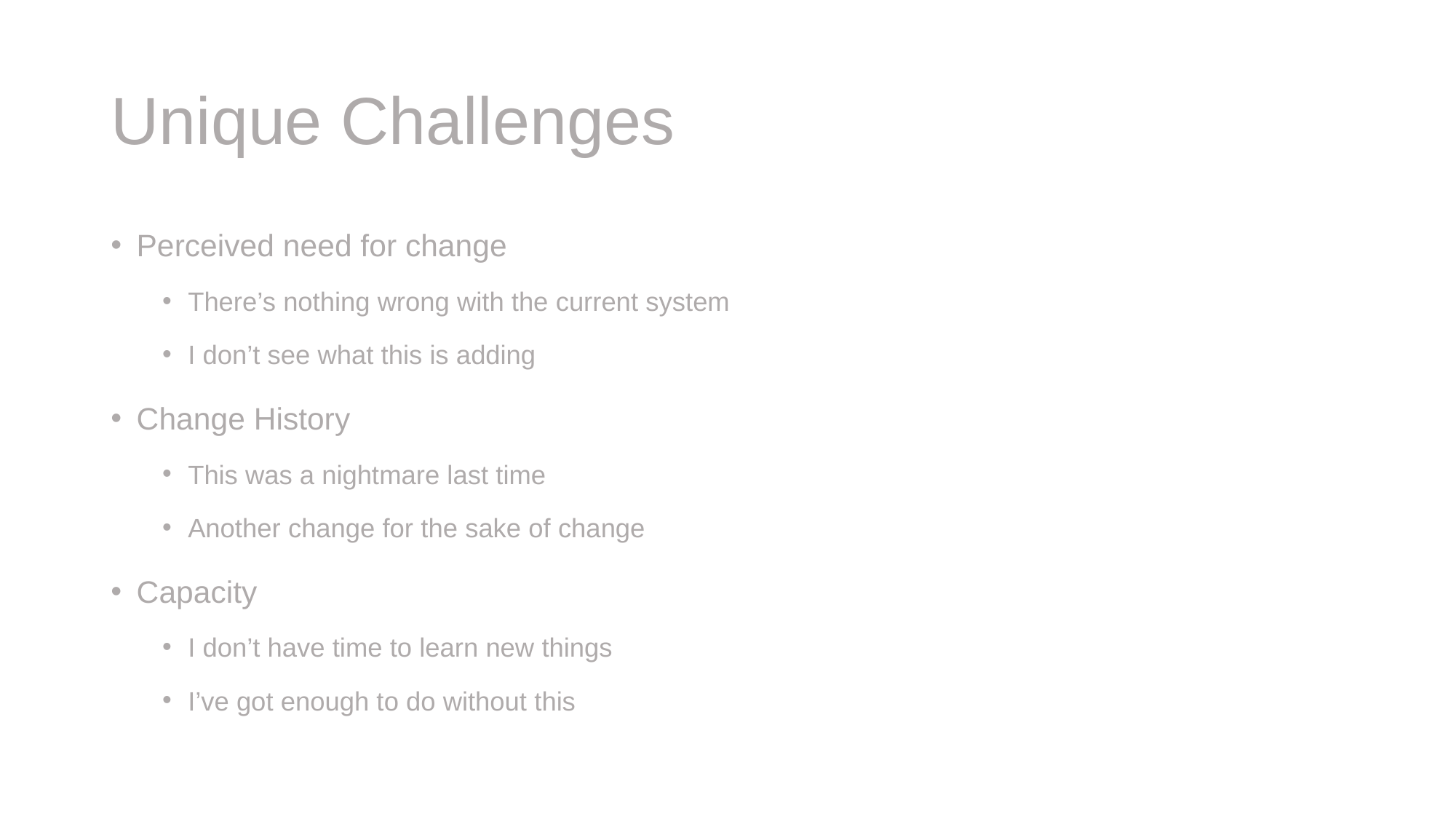

# Unique Challenges
Perceived need for change
There’s nothing wrong with the current system
I don’t see what this is adding
Change History
This was a nightmare last time
Another change for the sake of change
Capacity
I don’t have time to learn new things
I’ve got enough to do without this